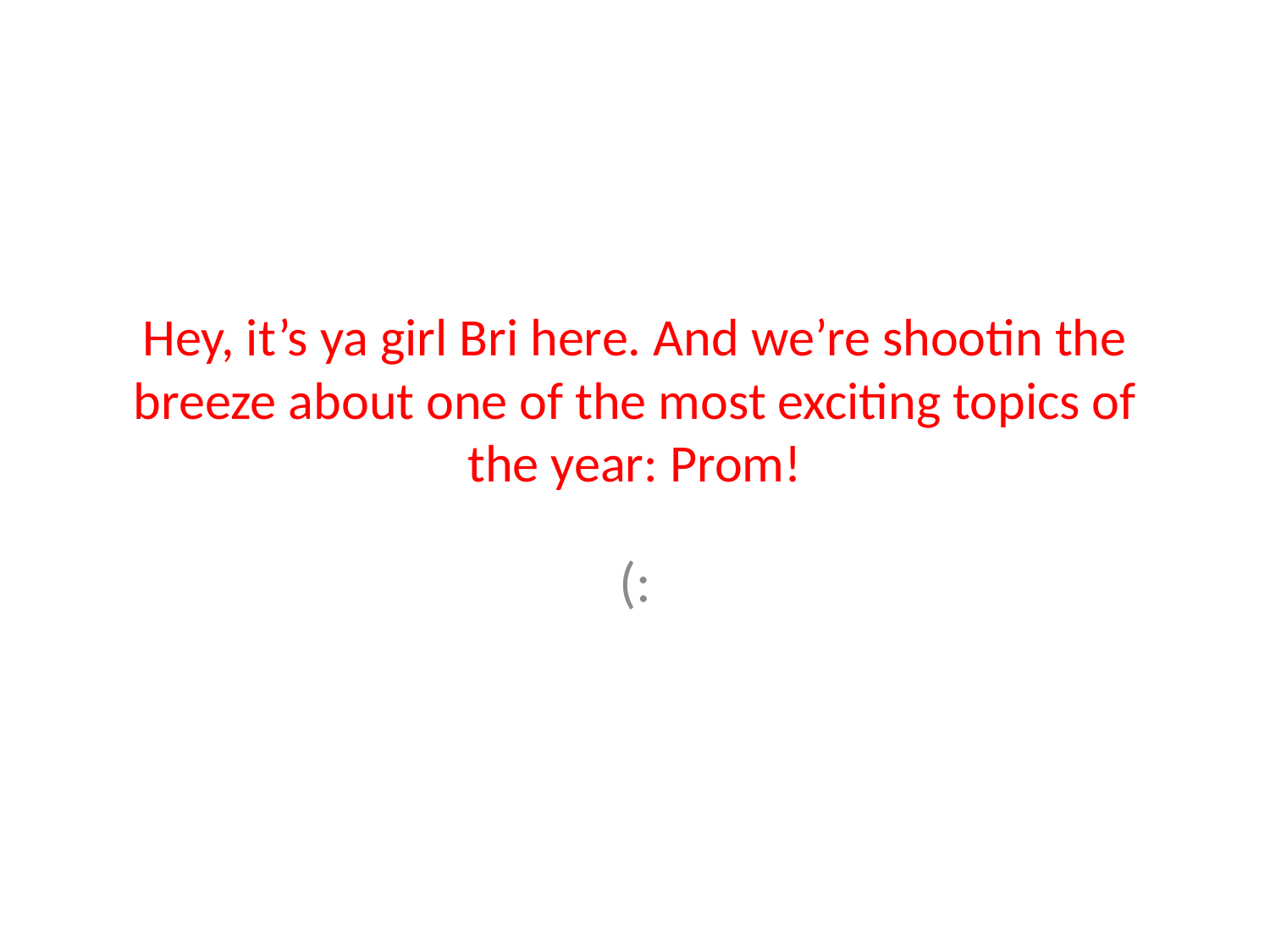

# Hey, it’s ya girl Bri here. And we’re shootin the breeze about one of the most exciting topics of the year: Prom!
(: